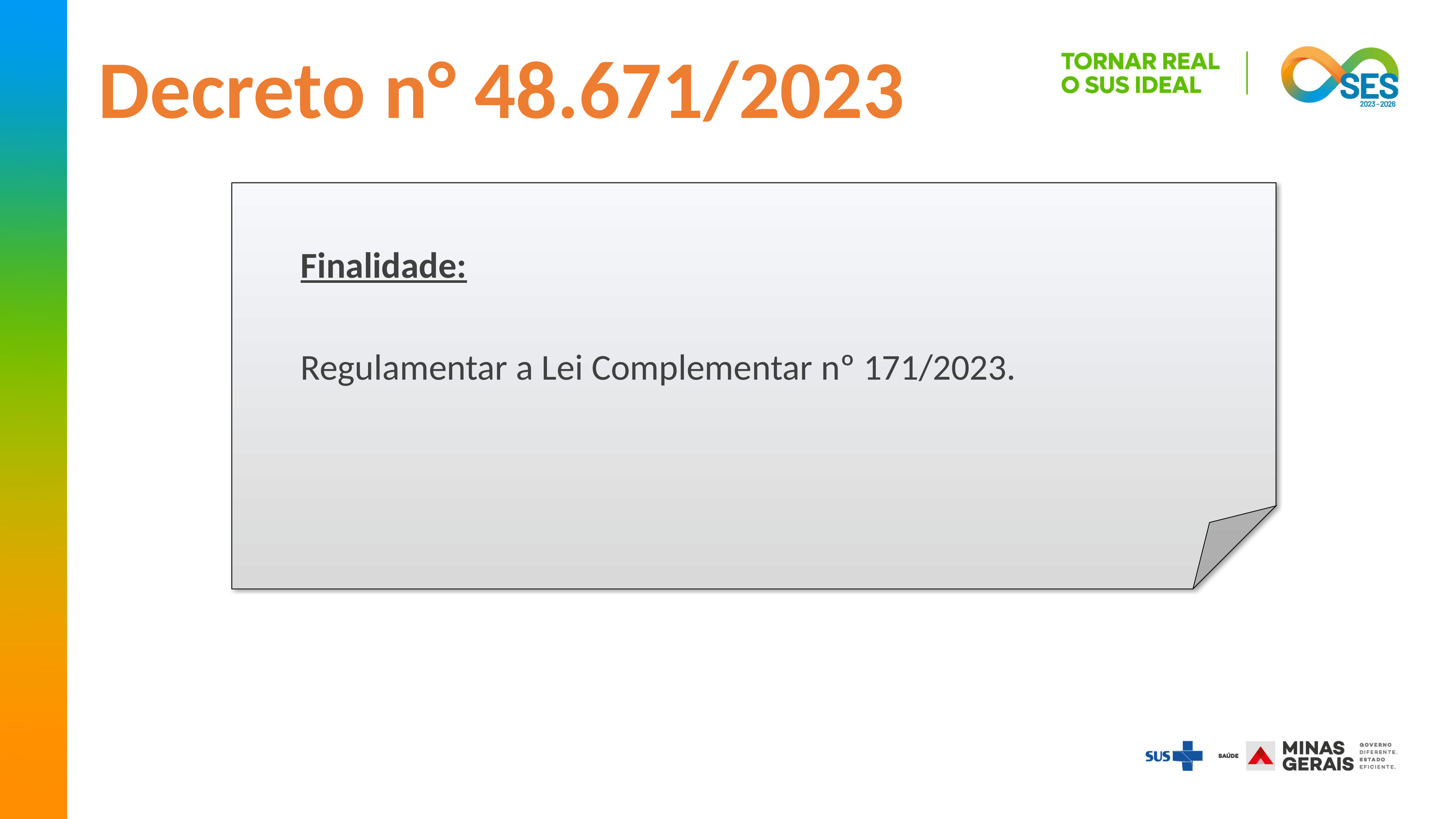

Decreto n° 48.671/2023

Finalidade:

Regulamentar a Lei Complementar nº 171/2023.